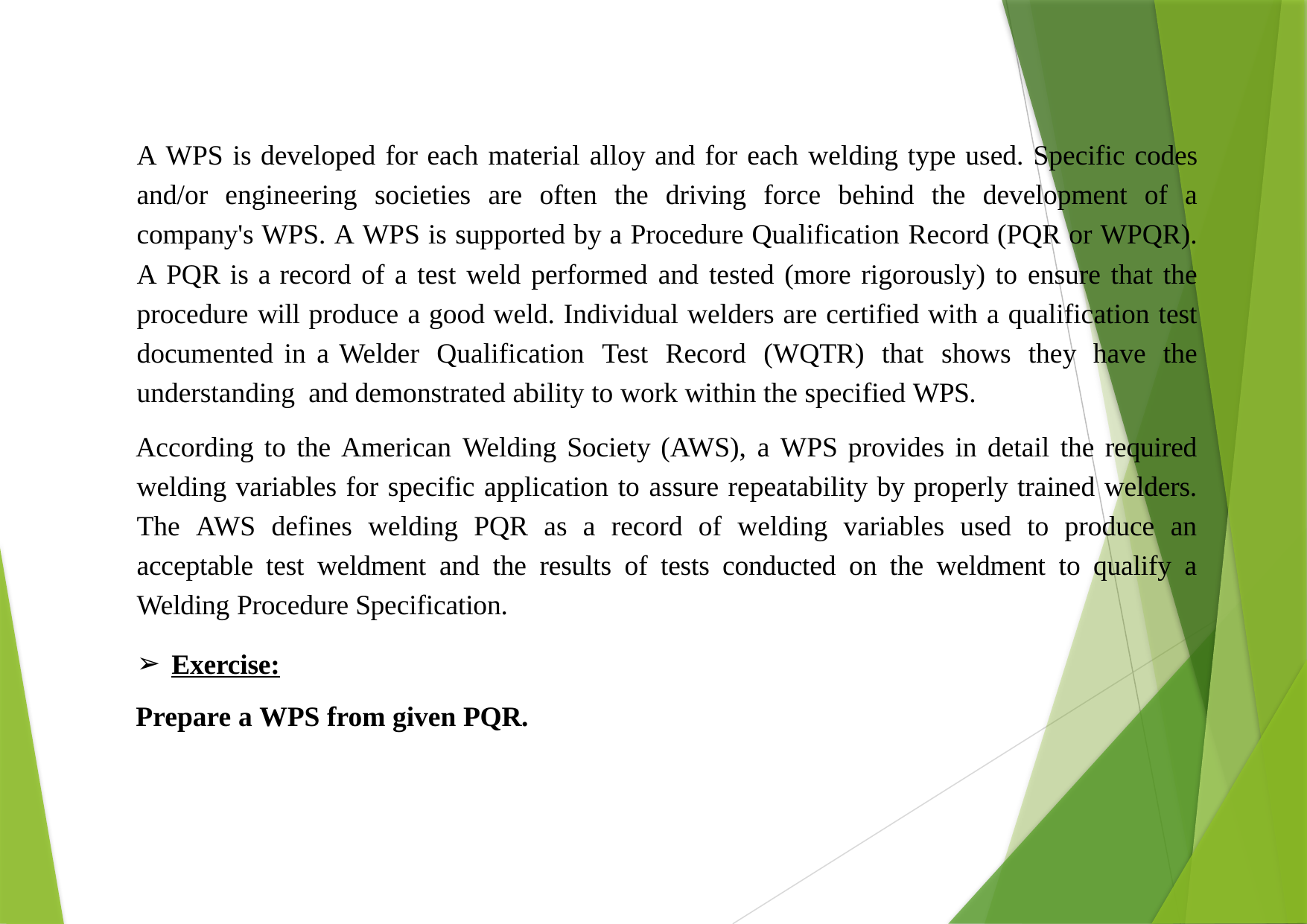

A WPS is developed for each material alloy and for each welding type used. Specific codes and/or engineering societies are often the driving force behind the development of a company's WPS. A WPS is supported by a Procedure Qualification Record (PQR or WPQR). A PQR is a record of a test weld performed and tested (more rigorously) to ensure that the procedure will produce a good weld. Individual welders are certified with a qualification test documented in a Welder Qualification Test Record (WQTR) that shows they have the understanding and demonstrated ability to work within the specified WPS.
According to the American Welding Society (AWS), a WPS provides in detail the required welding variables for specific application to assure repeatability by properly trained welders. The AWS defines welding PQR as a record of welding variables used to produce an acceptable test weldment and the results of tests conducted on the weldment to qualify a Welding Procedure Specification.
Exercise:
Prepare a WPS from given PQR.